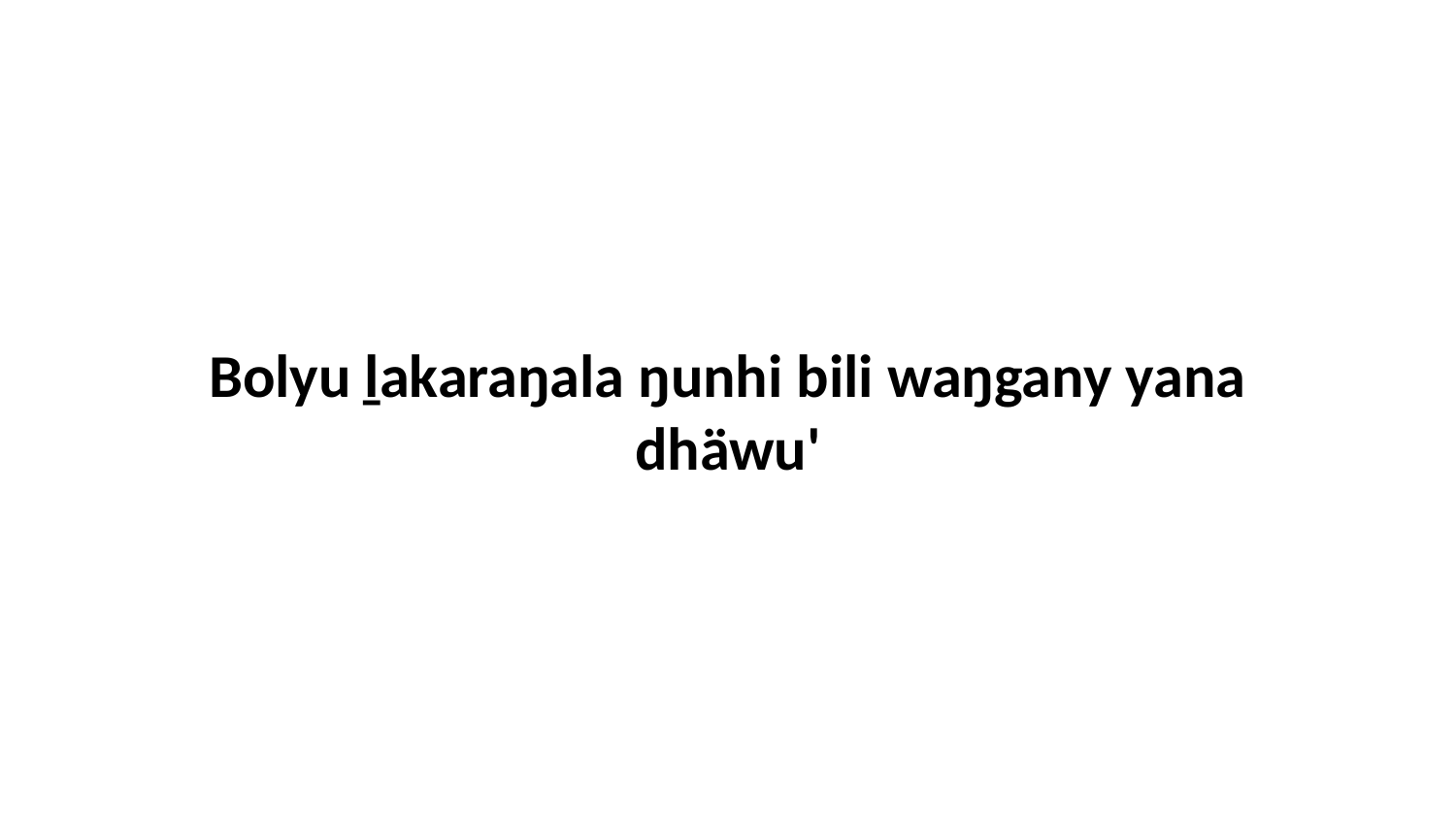

Bolyu ḻakaraŋala ŋunhi bili waŋgany yana dhäwu'